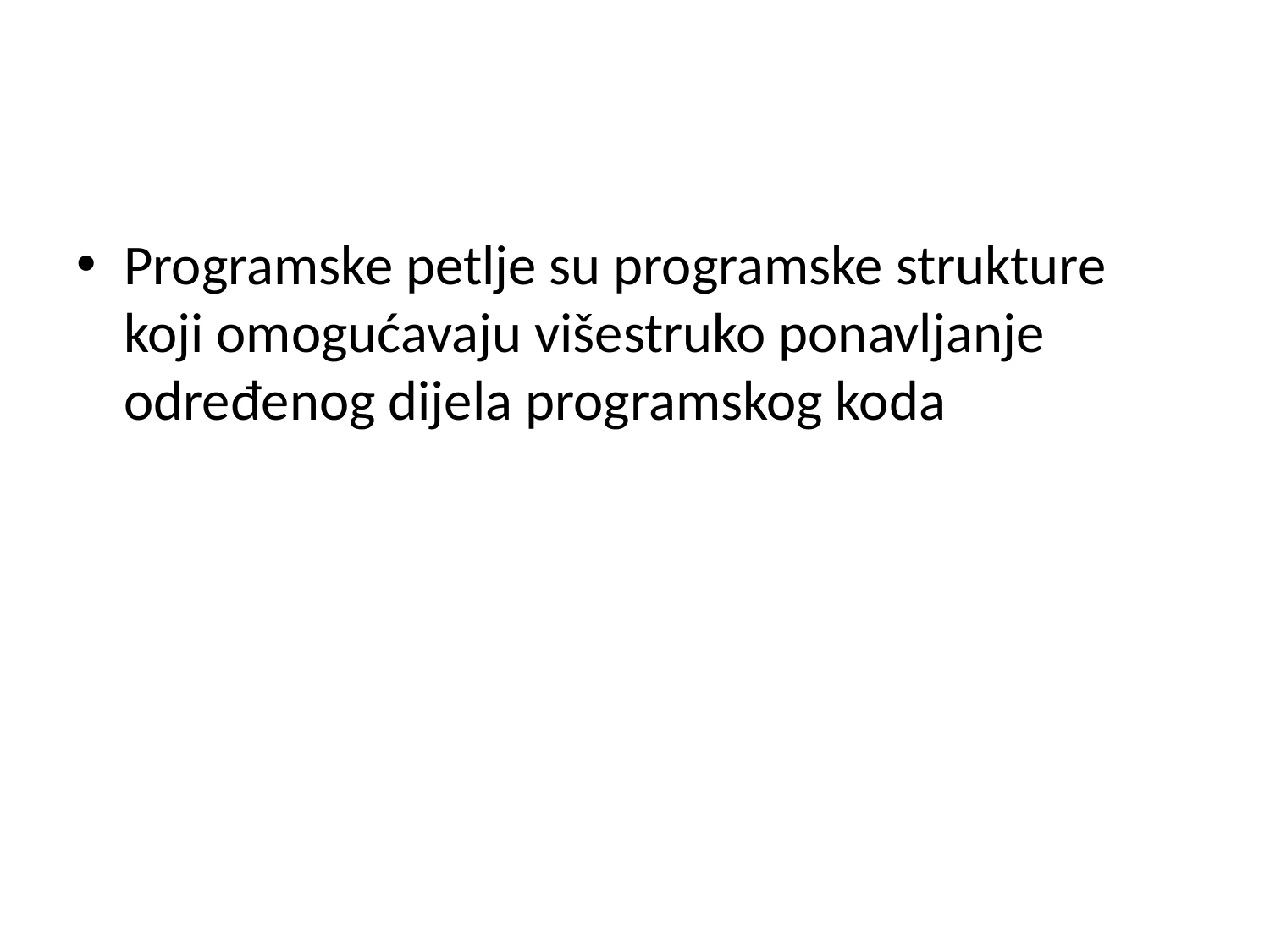

Programske petlje su programske strukture koji omogućavaju višestruko ponavljanje određenog dijela programskog koda